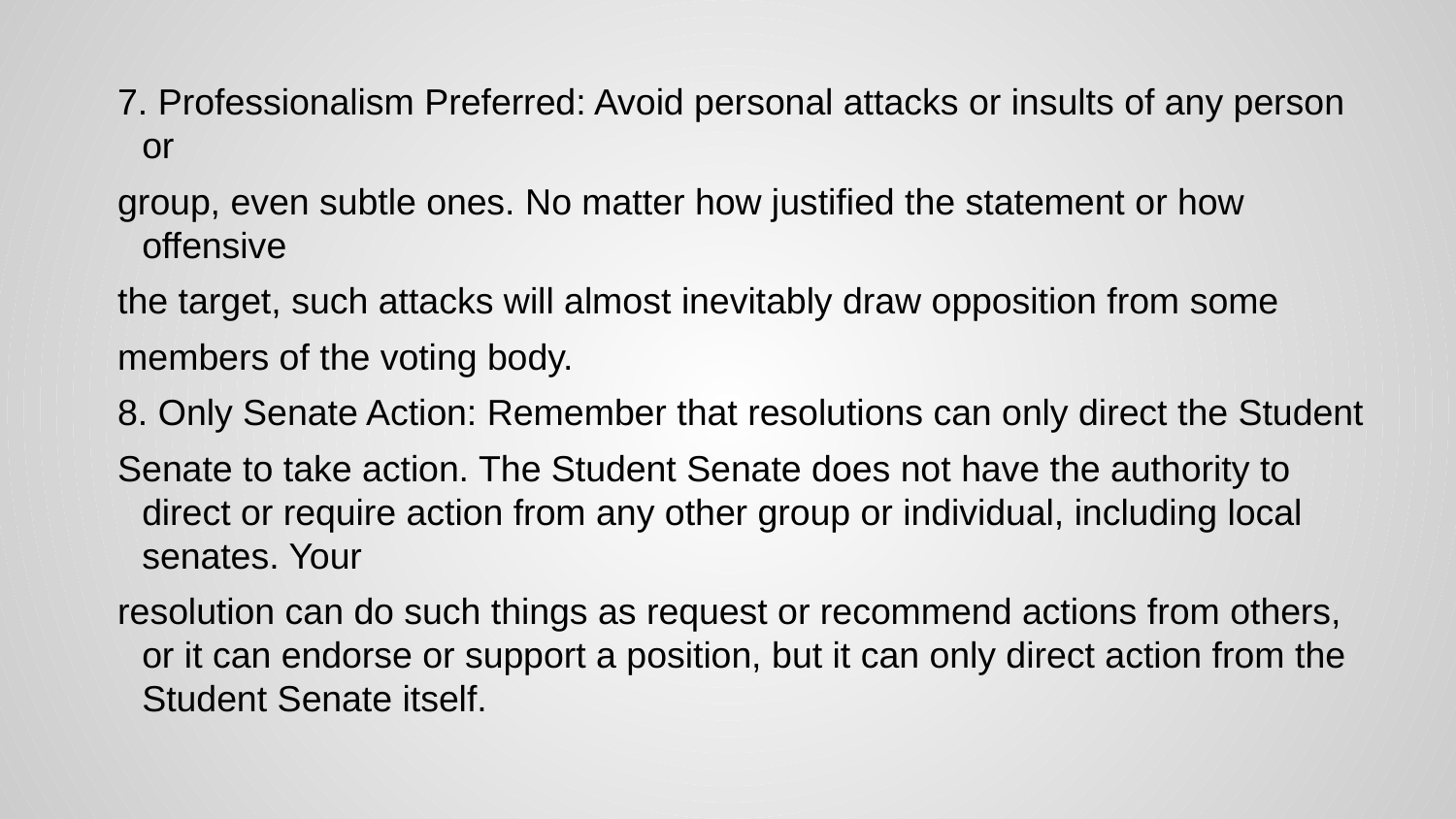

7. Professionalism Preferred: Avoid personal attacks or insults of any person or
group, even subtle ones. No matter how justified the statement or how offensive
the target, such attacks will almost inevitably draw opposition from some
members of the voting body.
8. Only Senate Action: Remember that resolutions can only direct the Student
Senate to take action. The Student Senate does not have the authority to direct or require action from any other group or individual, including local senates. Your
resolution can do such things as request or recommend actions from others, or it can endorse or support a position, but it can only direct action from the Student Senate itself.